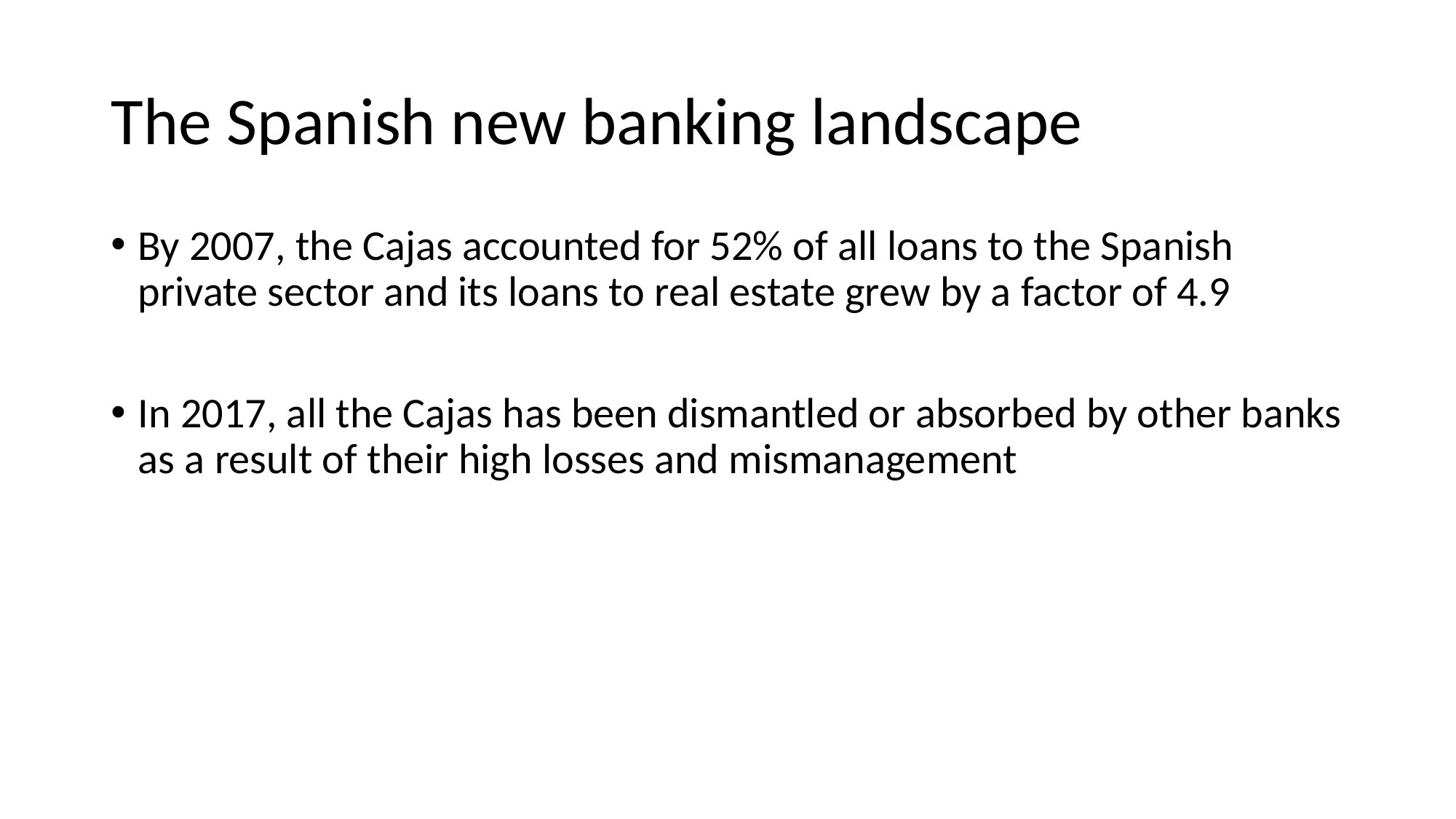

# The Spanish new banking landscape
By 2007, the Cajas accounted for 52% of all loans to the Spanish private sector and its loans to real estate grew by a factor of 4.9

In 2017, all the Cajas has been dismantled or absorbed by other banks as a result of their high losses and mismanagement